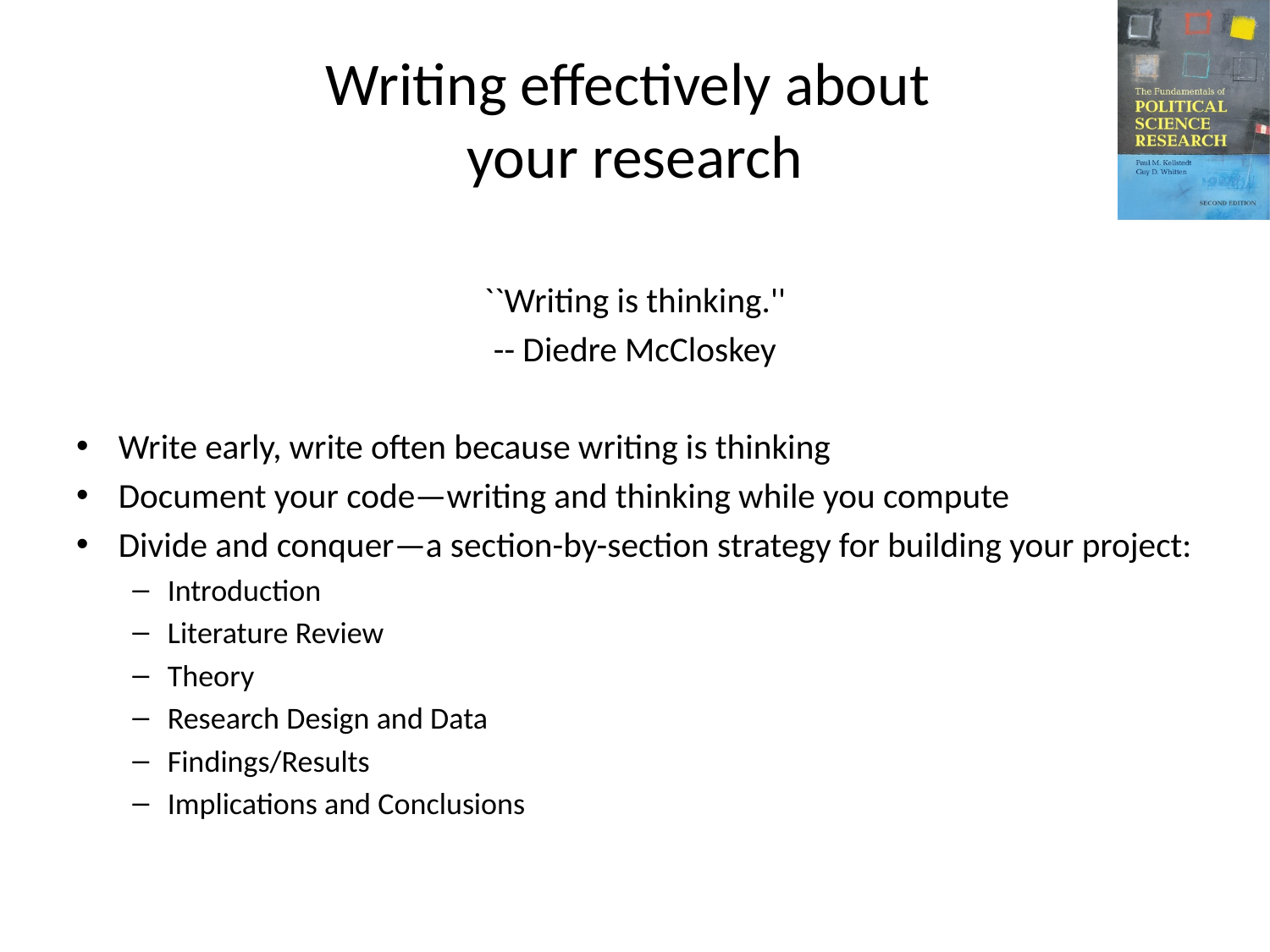

# Writing effectively about your research

``Writing is thinking.''
-- Diedre McCloskey

Write early, write often because writing is thinking
Document your code—writing and thinking while you compute
Divide and conquer—a section-by-section strategy for building your project:
Introduction
Literature Review
Theory
Research Design and Data
Findings/Results
Implications and Conclusions